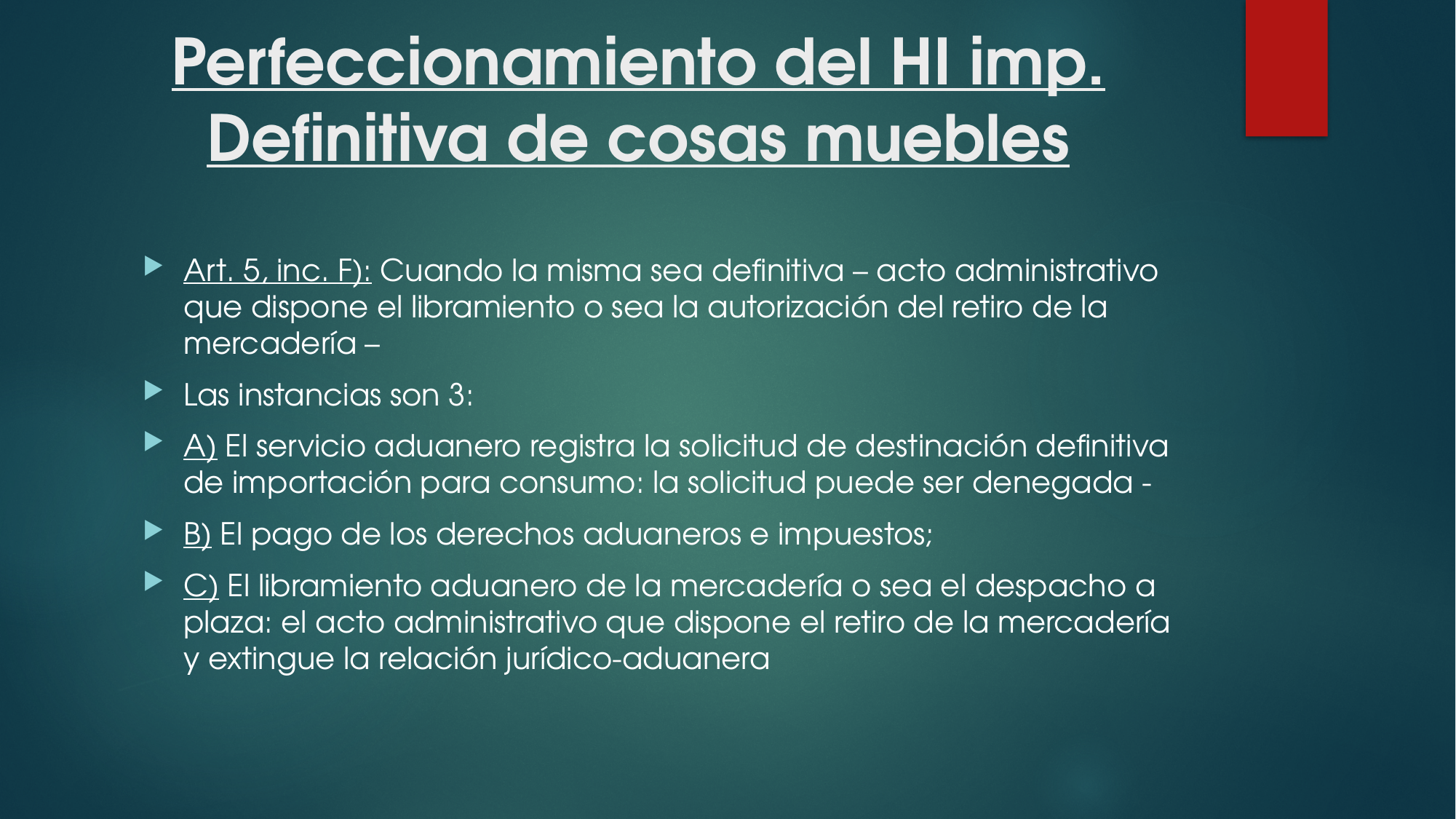

# Perfeccionamiento del HI imp. Definitiva de cosas muebles

Art. 5, inc. F): Cuando la misma sea definitiva – acto administrativo que dispone el libramiento o sea la autorización del retiro de la mercadería –
Las instancias son 3:
A) El servicio aduanero registra la solicitud de destinación definitiva de importación para consumo: la solicitud puede ser denegada -
B) El pago de los derechos aduaneros e impuestos;
C) El libramiento aduanero de la mercadería o sea el despacho a plaza: el acto administrativo que dispone el retiro de la mercadería y extingue la relación jurídico-aduanera